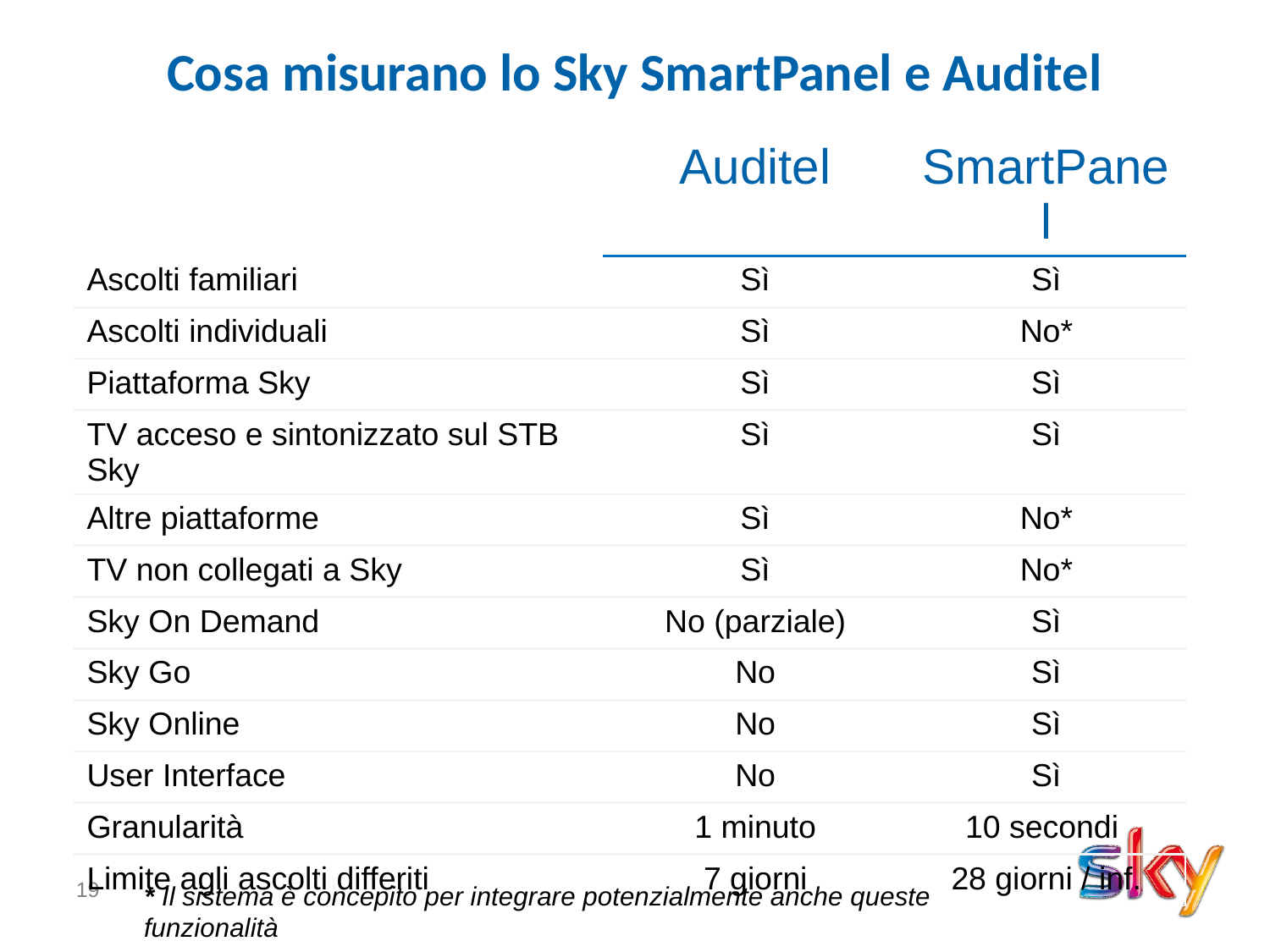

Cosa misurano lo Sky SmartPanel e Auditel
|  | Auditel | SmartPanel |
| --- | --- | --- |
| Ascolti familiari | Sì | Sì |
| Ascolti individuali | Sì | No\* |
| Piattaforma Sky | Sì | Sì |
| TV acceso e sintonizzato sul STB Sky | Sì | Sì |
| Altre piattaforme | Sì | No\* |
| TV non collegati a Sky | Sì | No\* |
| Sky On Demand | No (parziale) | Sì |
| Sky Go | No | Sì |
| Sky Online | No | Sì |
| User Interface | No | Sì |
| Granularità | 1 minuto | 10 secondi |
| Limite agli ascolti differiti | 7 giorni | 28 giorni / inf. |
* Il sistema è concepito per integrare potenzialmente anche queste funzionalità